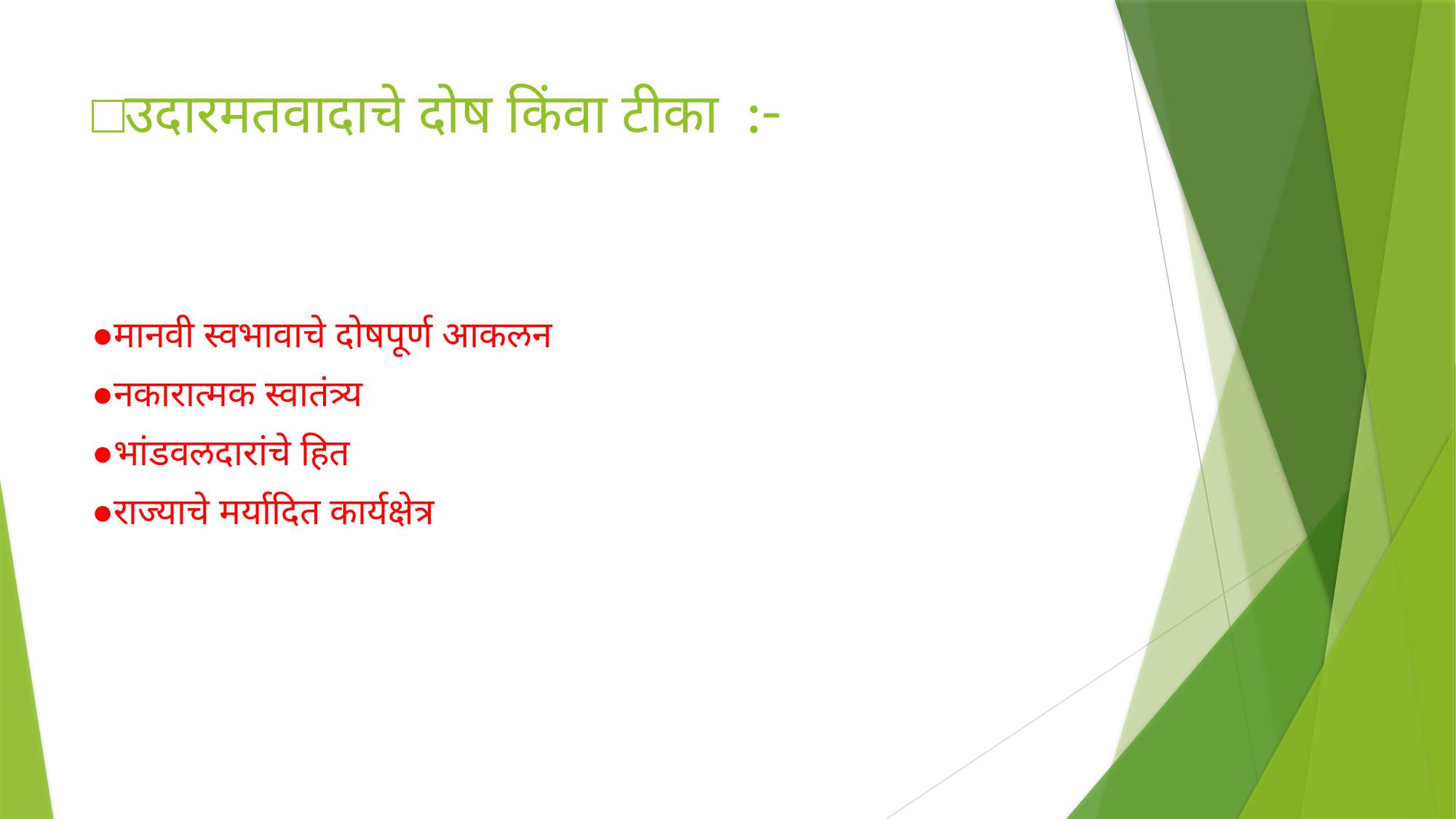

# □उदारमतवादाचे दोष किंवा टीका  :-

●मानवी स्वभावाचे दोषपूर्ण आकलन
●नकारात्मक स्वातंत्र्य
●भांडवलदारांचे हित
●राज्याचे मर्यादित कार्यक्षेत्र